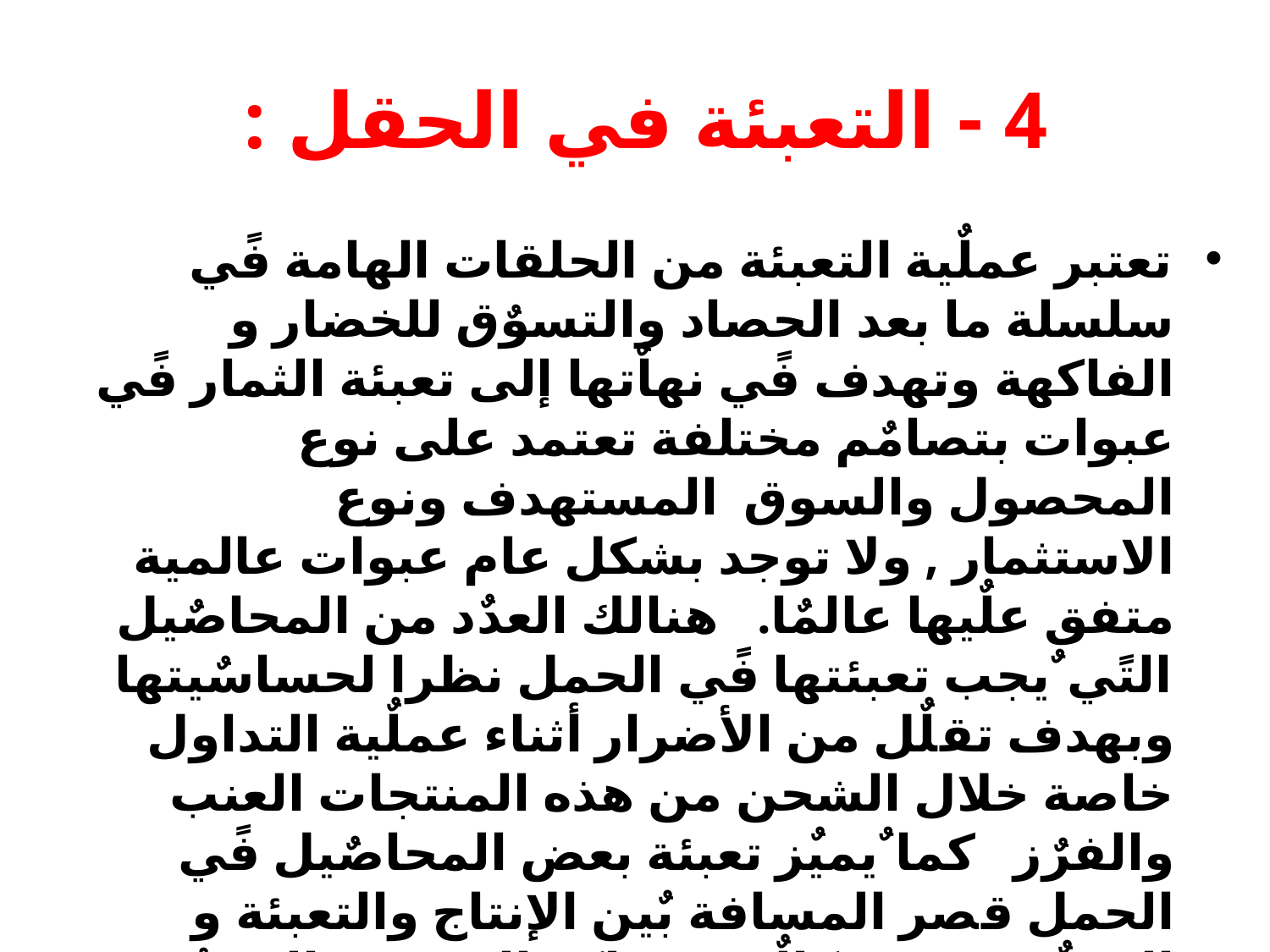

# 4 - التعبئة في الحقل :
تعتبر عملٌية التعبئة من الحلقات الهامة فًي سلسلة ما بعد الحصاد والتسوٌق للخضار و الفاكهة وتهدف فًي نهاٌتها إلى تعبئة الثمار فًي عبوات بتصامٌم مختلفة تعتمد على نوع المحصول والسوق  المستهدف ونوع الاستثمار , ولا توجد بشكل عام عبوات عالمية متفق علٌيها عالمٌا.   هنالك العدٌد من المحاصٌيل التًي ٌيجب تعبئتها فًي الحمل نظرا لحساسٌيتها وبهدف تقلٌل من الأضرار أثناء عملٌية التداول خاصة خلال الشحن من هذه المنتجات العنب والفرٌز   كما ٌيميٌز تعبئة بعض المحاصٌيل فًي الحمل قصر المسافة بٌين الإنتاج والتعبئة و التخفٌيض من تكالٌيف مراكز الفرز  و  التوضٌيب , وٌيعٌبه عدم إمكانٌية تنفٌذ بعض عمليات ما بعد الحصاد مثل الغسٌل  والتشمٌيع إضافة إلى ضعف التحكم بالجودة نظرا لقلة خبرة عمال الحصاد بآلٌات الفرز والتدرٌج  والتغلٌيف